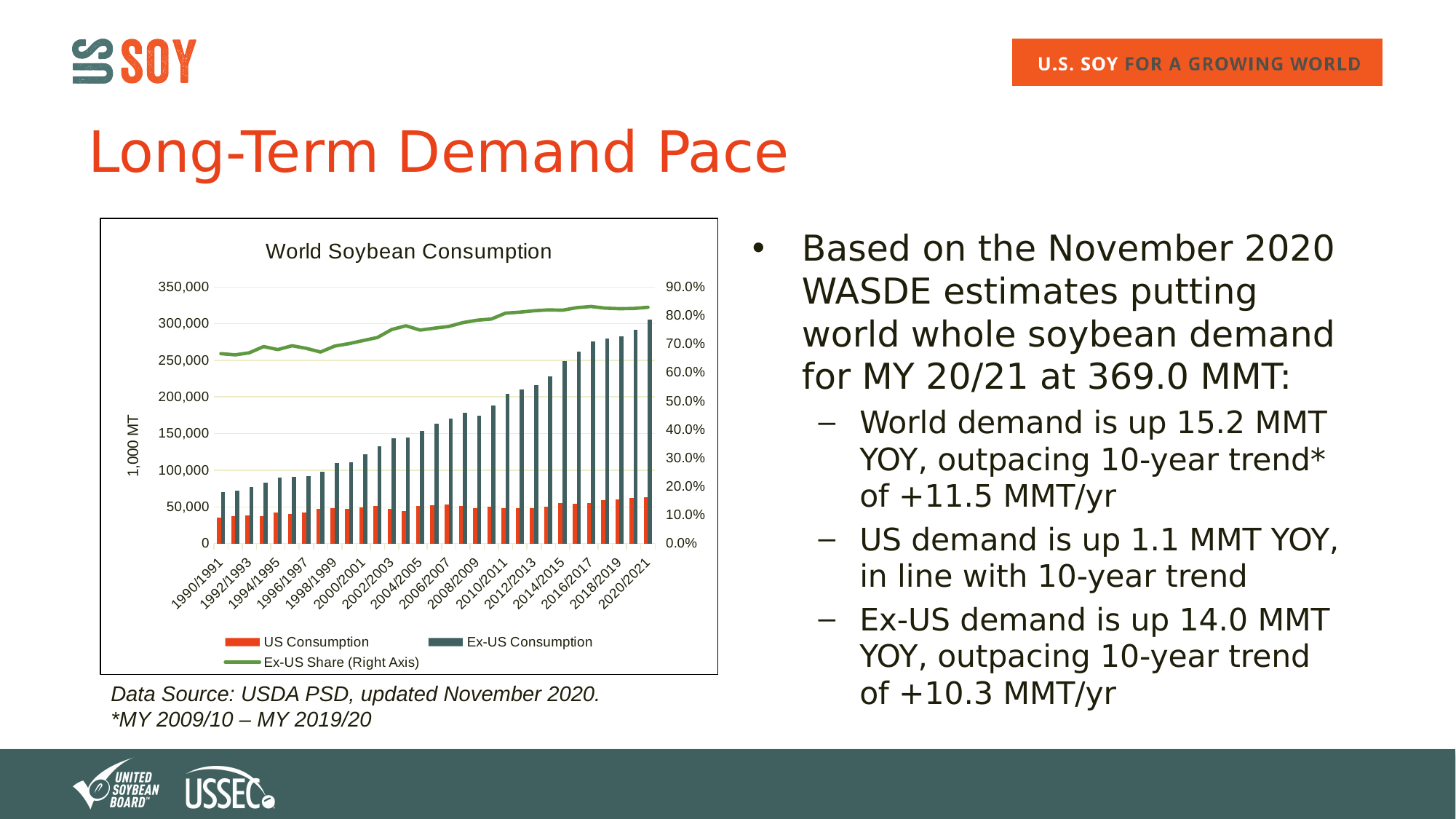

# Long-Term Demand Pace

### Chart: World Soybean Consumption

| Category | US Consumption | Ex-US Consumption | Ex-US Share (Right Axis) |
|---|---|---|---|
| 1990/1991 | 34914.0 | 69691.0 | 0.6662301037235314 |
| 1991/1992 | 36922.0 | 72322.0 | 0.6620226282450294 |
| 1992/1993 | 38319.0 | 77544.0 | 0.6692731933404107 |
| 1993/1994 | 37318.0 | 83471.0 | 0.6910480258963978 |
| 1994/1995 | 42305.0 | 90103.0 | 0.680495136245544 |
| 1995/1996 | 40306.0 | 91365.0 | 0.6938885555665256 |
| 1996/1997 | 42317.0 | 91921.0 | 0.6847613939421028 |
| 1997/1998 | 47666.0 | 97634.0 | 0.6719476944253269 |
| 1998/1999 | 48749.0 | 109958.0 | 0.6928364848431386 |
| 1999/2000 | 47388.0 | 111373.0 | 0.701513595908315 |
| 2000/2001 | 49203.0 | 121803.0 | 0.7122732535700502 |
| 2001/2002 | 50867.0 | 132811.0 | 0.7230642755256481 |
| 2002/2003 | 47524.0 | 143260.0 | 0.7509015431063402 |
| 2003/2004 | 44600.0 | 144443.0 | 0.7640748401157409 |
| 2004/2005 | 51407.0 | 153254.0 | 0.7488187783700851 |
| 2005/2006 | 52751.0 | 163082.0 | 0.7555934449319612 |
| 2006/2007 | 53473.0 | 170905.0 | 0.7616834092468958 |
| 2007/2008 | 51627.0 | 177983.0 | 0.7751535211881015 |
| 2008/2009 | 48112.0 | 174300.0 | 0.7836807366509001 |
| 2009/2010 | 50724.0 | 188436.0 | 0.7879076768690416 |
| 2010/2011 | 48351.0 | 204156.0 | 0.8085161995509036 |
| 2011/2012 | 48786.0 | 210475.0 | 0.8118266920207822 |
| 2012/2013 | 48550.0 | 216604.0 | 0.8168988587764092 |
| 2013/2014 | 50043.0 | 227846.0 | 0.8199173051110336 |
| 2014/2015 | 54989.0 | 248642.0 | 0.8188953038391995 |
| 2015/2016 | 54475.0 | 261795.0 | 0.8277579283523572 |
| 2016/2017 | 55719.0 | 275348.0 | 0.8316987195945231 |
| 2017/2018 | 58873.0 | 279460.0 | 0.8259909615674498 |
| 2018/2019 | 60405.0 | 283057.0 | 0.8241290157280864 |
| 2019/2020 | 61959.0 | 291914.0 | 0.8249117621293515 |
| 2020/2021 | 63106.0 | 305924.0 | 0.8289949326613012 |
Based on the November 2020 WASDE estimates putting world whole soybean demand for MY 20/21 at 369.0 MMT:
World demand is up 15.2 MMT YOY, outpacing 10-year trend* of +11.5 MMT/yr
US demand is up 1.1 MMT YOY, in line with 10-year trend
Ex-US demand is up 14.0 MMT YOY, outpacing 10-year trend of +10.3 MMT/yr
Data Source: USDA PSD, updated November 2020.
*MY 2009/10 – MY 2019/20